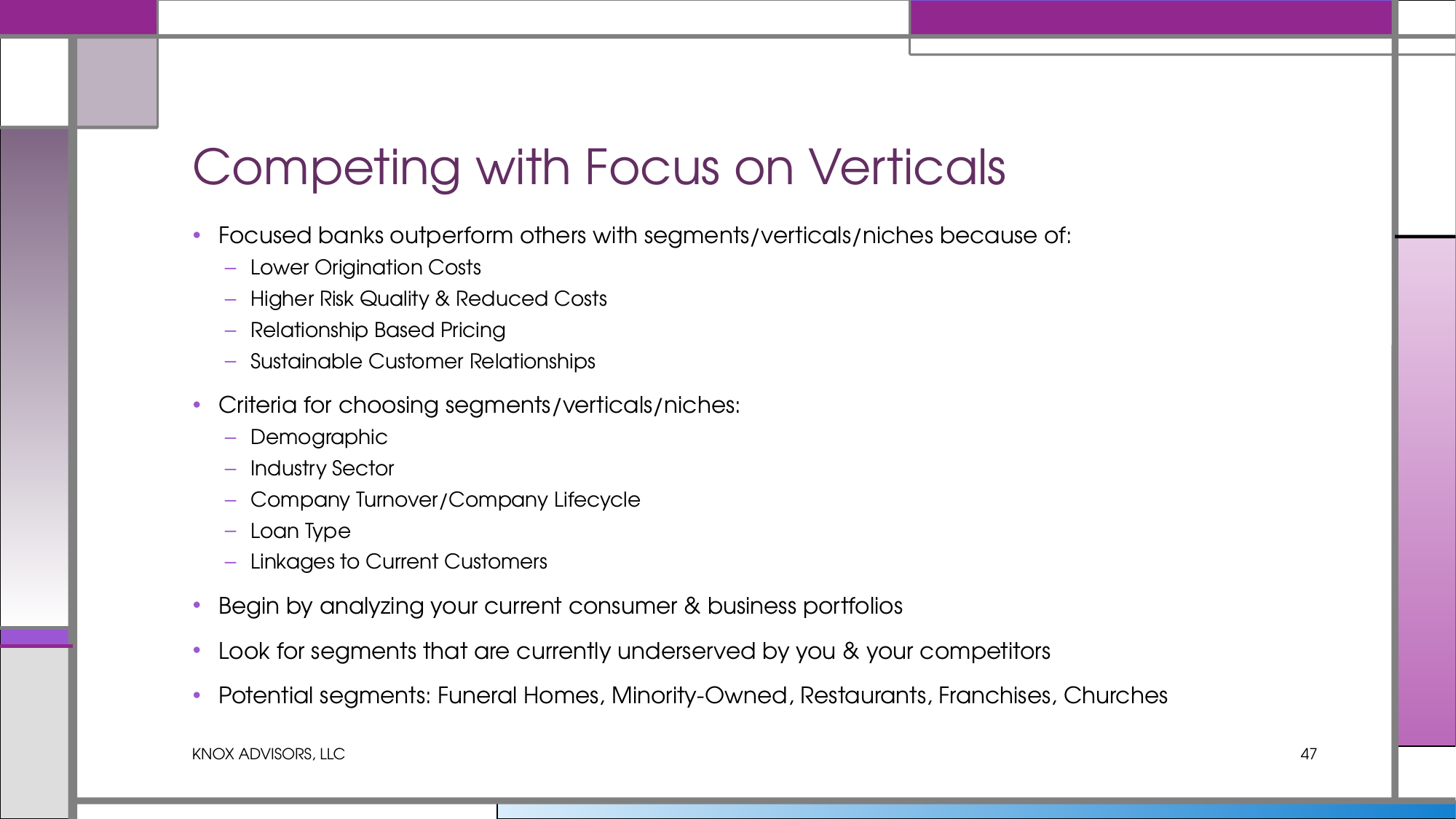

# Competing with Focus on Verticals
Focused banks outperform others with segments/verticals/niches because of:
Lower Origination Costs
Higher Risk Quality & Reduced Costs
Relationship Based Pricing
Sustainable Customer Relationships
Criteria for choosing segments/verticals/niches:
Demographic
Industry Sector
Company Turnover/Company Lifecycle
Loan Type
Linkages to Current Customers
Begin by analyzing your current consumer & business portfolios
Look for segments that are currently underserved by you & your competitors
Potential segments: Funeral Homes, Minority-Owned, Restaurants, Franchises, Churches
KNOX ADVISORS, LLC
47